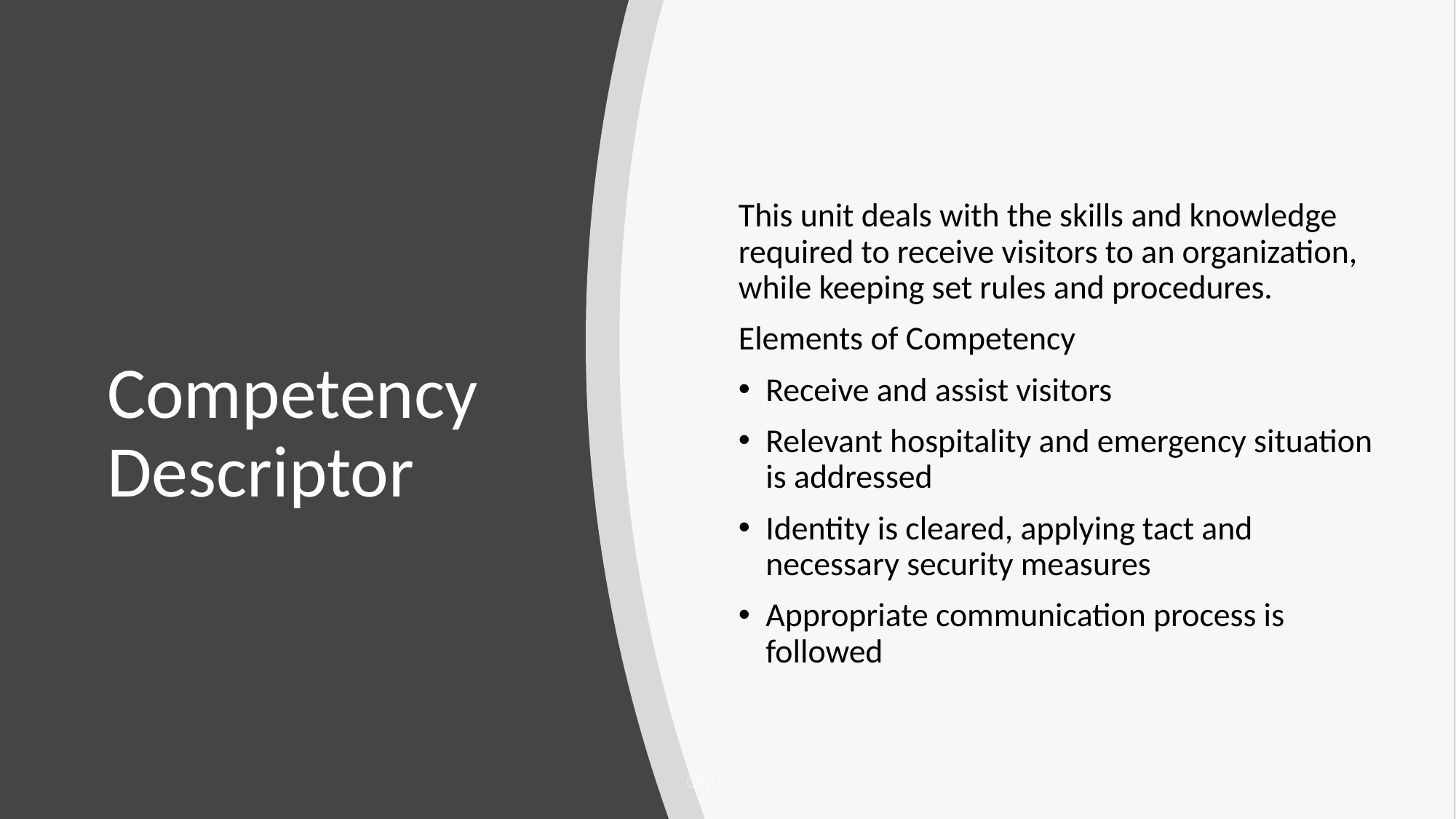

This unit deals with the skills and knowledge required to receive visitors to an organization, while keeping set rules and procedures.
Elements of Competency
Receive and assist visitors
Relevant hospitality and emergency situation is addressed
Identity is cleared, applying tact and necessary security measures
Appropriate communication process is followed
# Competency Descriptor
CPDD 2020